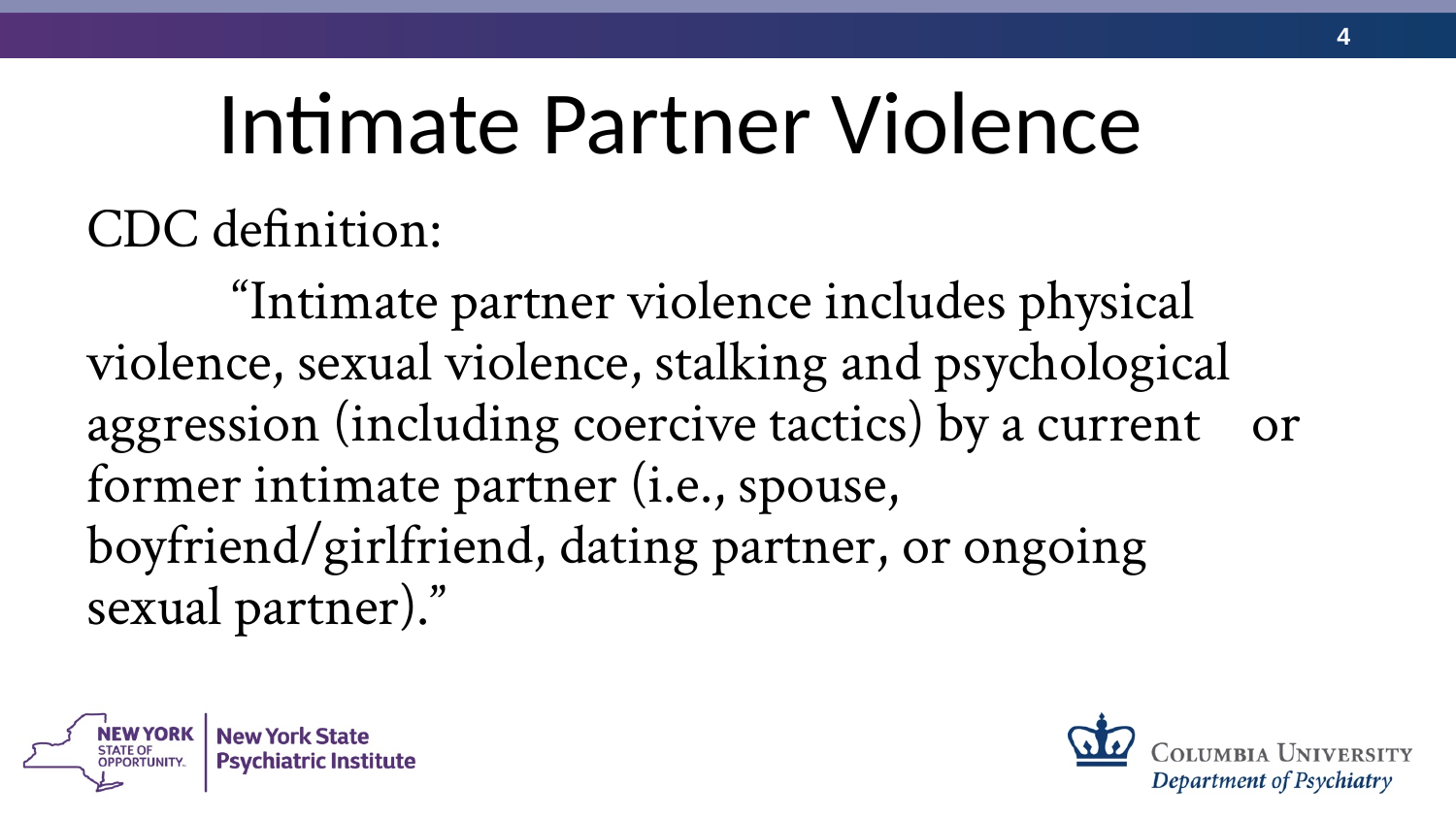

# Intimate Partner Violence
CDC definition:
	“Intimate partner violence includes physical 	violence, sexual violence, stalking and psychological 	aggression (including coercive tactics) by a current 	or former intimate partner (i.e., spouse, 	boyfriend/girlfriend, dating partner, or ongoing 	sexual partner).”